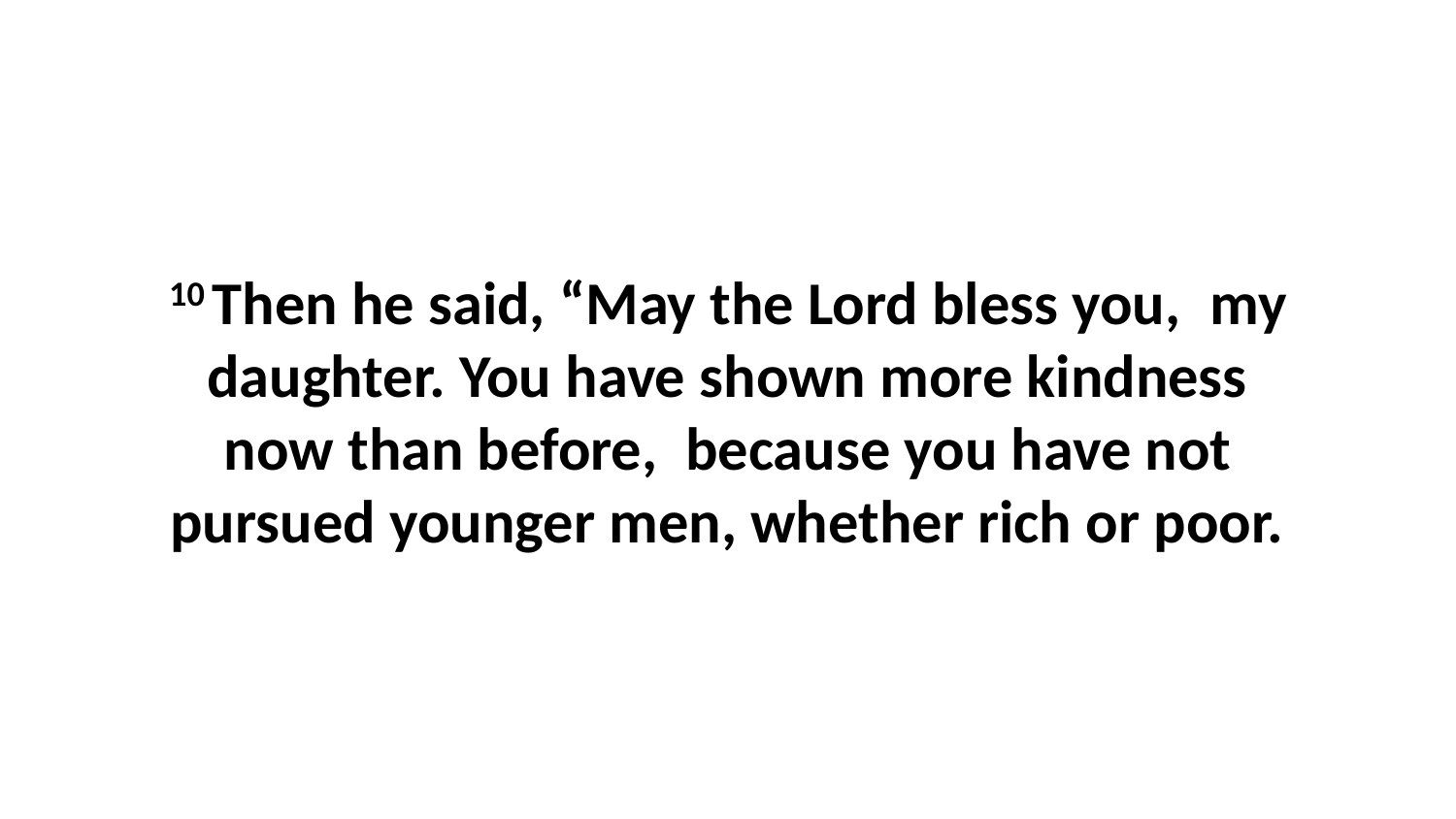

10 Then he said, “May the Lord bless you,  my daughter. You have shown more kindness now than before,  because you have not pursued younger men, whether rich or poor.